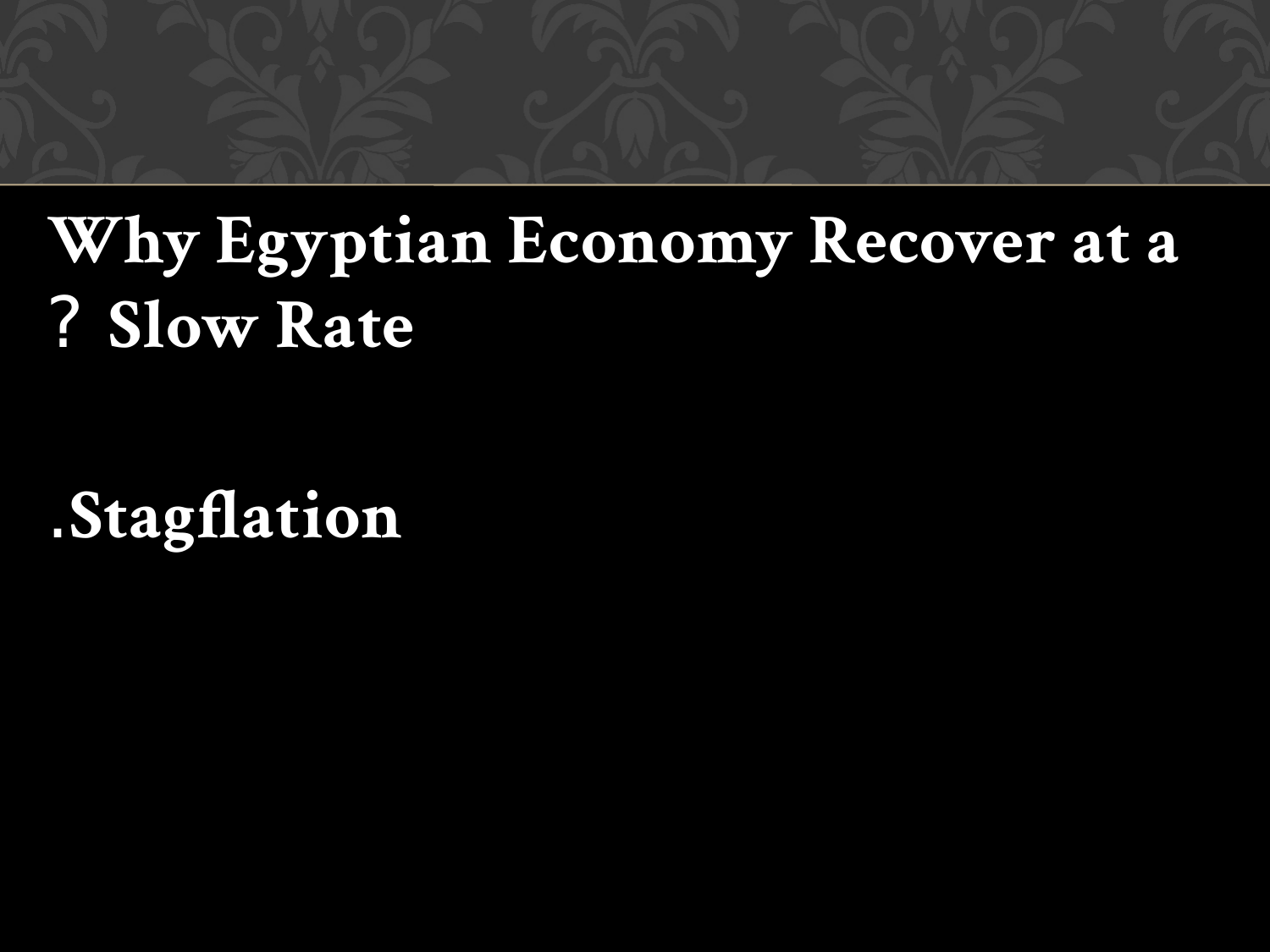

Why Egyptian Economy Recover at a Slow Rate ?

Stagflation.